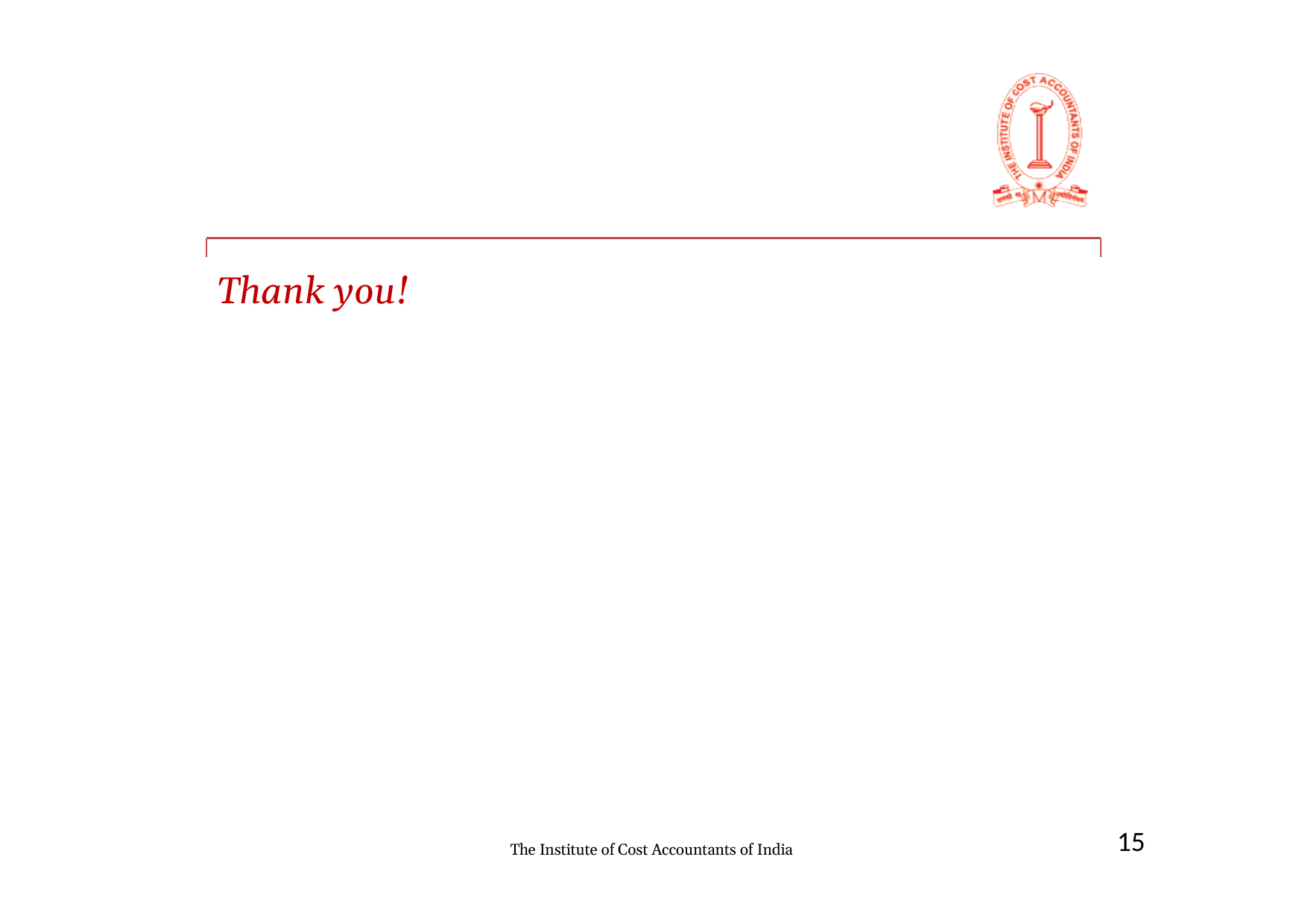

# Thank you!
15
The Institute of Cost Accountants of India